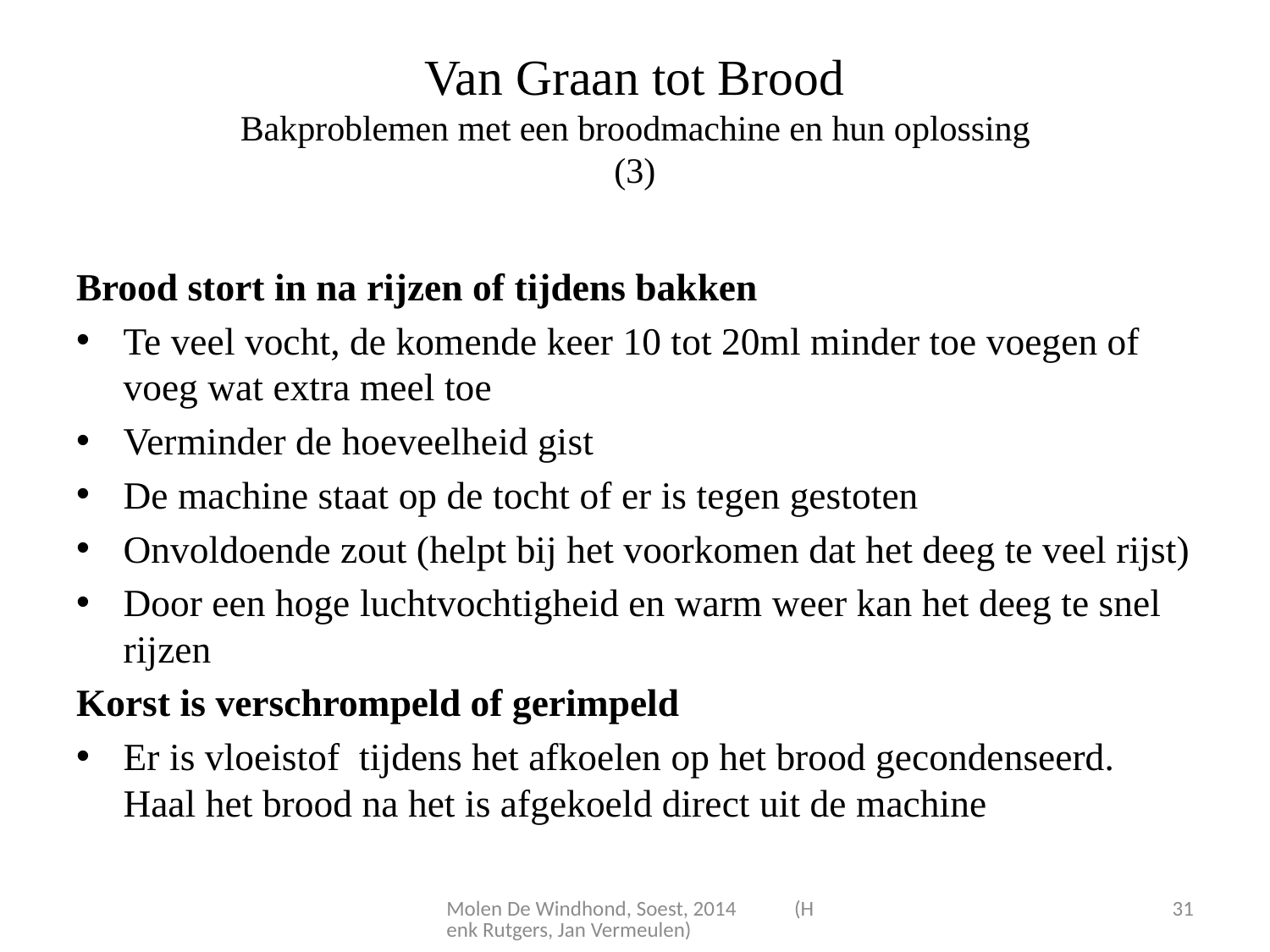

# Van Graan tot Brood Bakproblemen met een broodmachine en hun oplossing (3)
Brood stort in na rijzen of tijdens bakken
Te veel vocht, de komende keer 10 tot 20ml minder toe voegen of voeg wat extra meel toe
Verminder de hoeveelheid gist
De machine staat op de tocht of er is tegen gestoten
Onvoldoende zout (helpt bij het voorkomen dat het deeg te veel rijst)
Door een hoge luchtvochtigheid en warm weer kan het deeg te snel rijzen
Korst is verschrompeld of gerimpeld
Er is vloeistof  tijdens het afkoelen op het brood gecondenseerd. Haal het brood na het is afgekoeld direct uit de machine

Molen De Windhond, Soest, 2014            (Henk Rutgers, Jan Vermeulen)
31